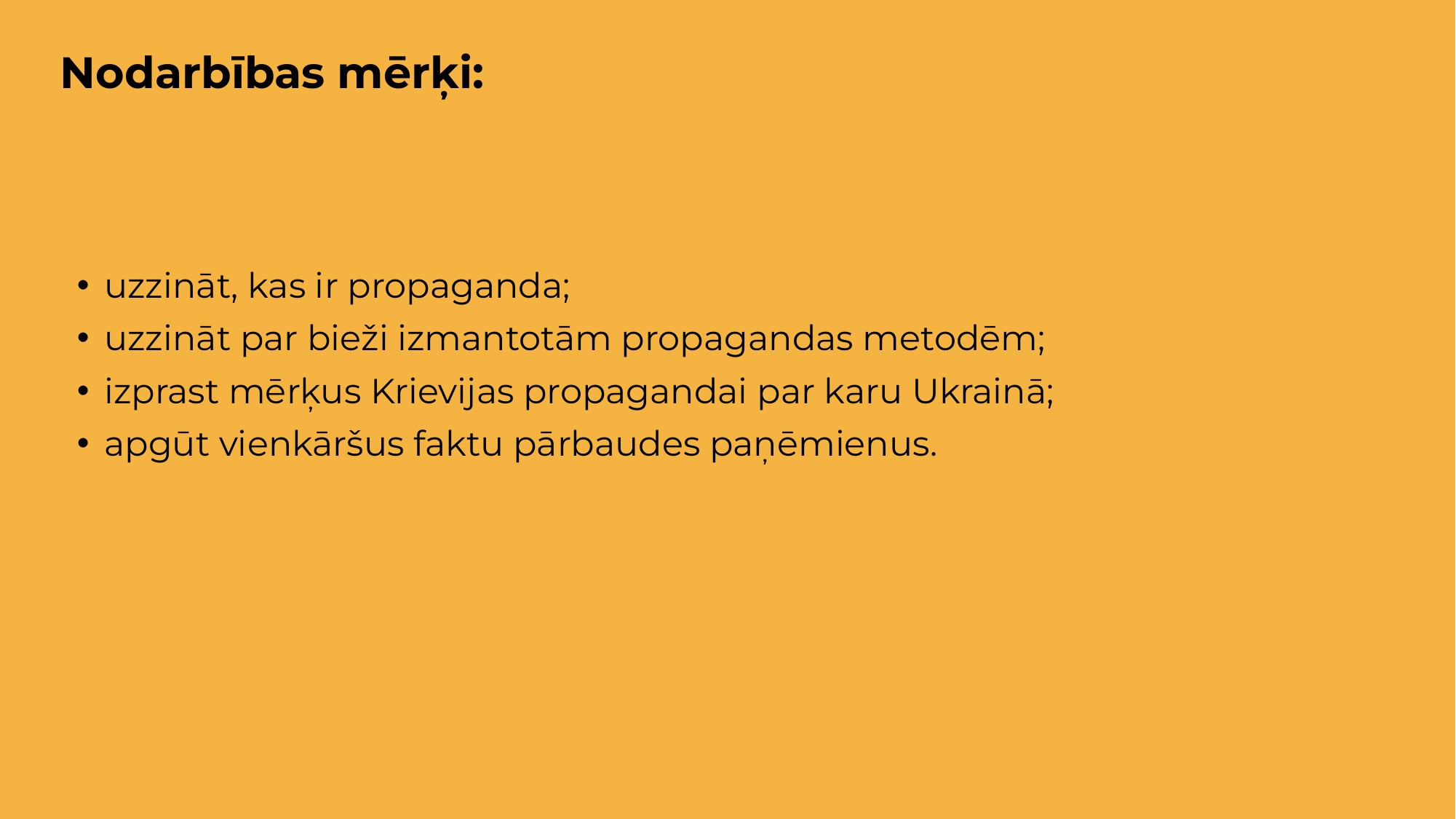

# Nodarbības mērķi:
uzzināt, kas ir propaganda;
uzzināt par bieži izmantotām propagandas metodēm;
izprast mērķus Krievijas propagandai par karu Ukrainā;
apgūt vienkāršus faktu pārbaudes paņēmienus.